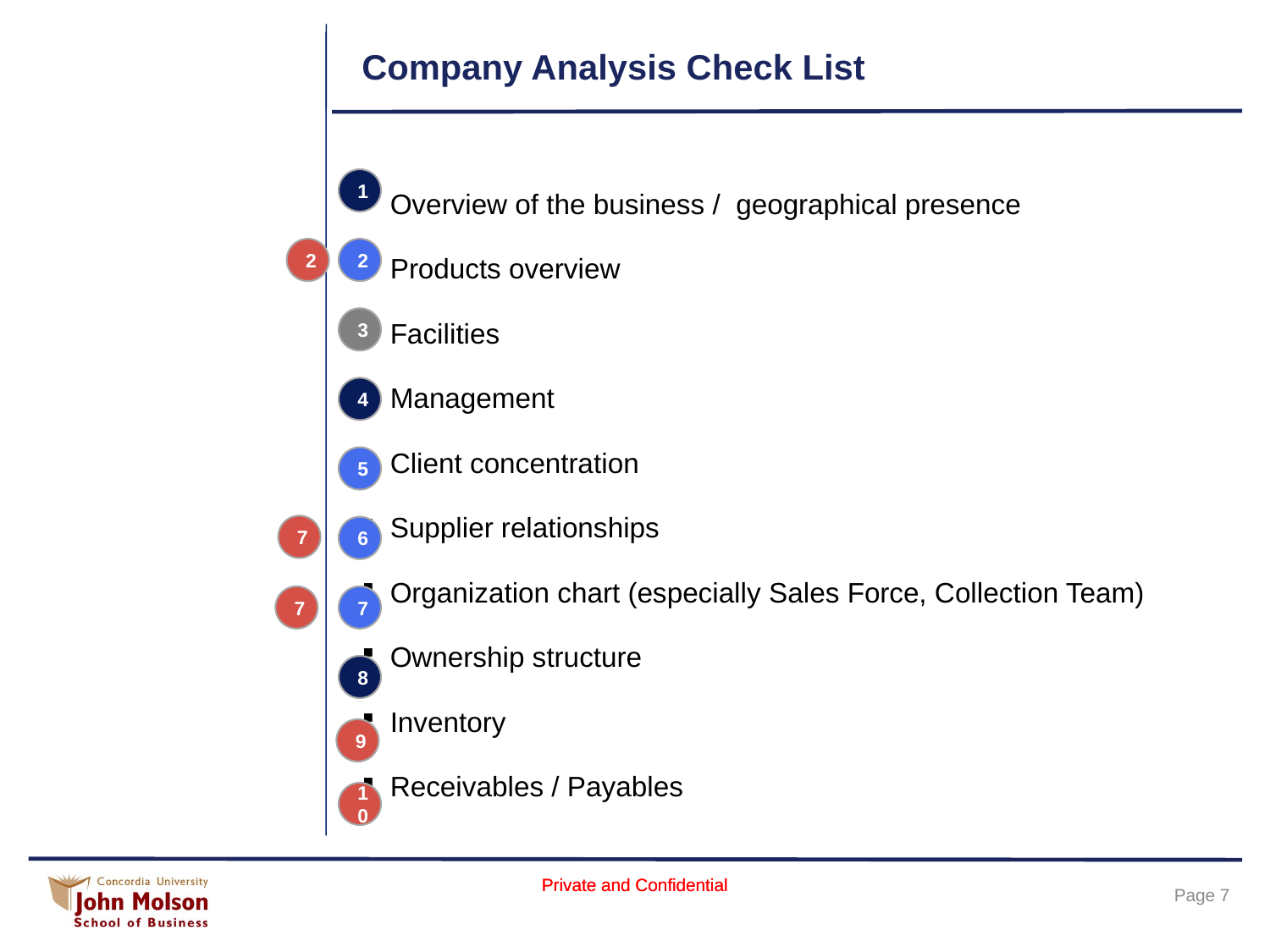

# Company Analysis Check List

Overview of the business /  geographical presence
Products overview
Facilities
Management
Client concentration
Supplier relationships
Organization chart (especially Sales Force, Collection Team)
Ownership structure
Inventory
Receivables / Payables

1
2
2
3
4
5
7
6
7
7
8
9
10